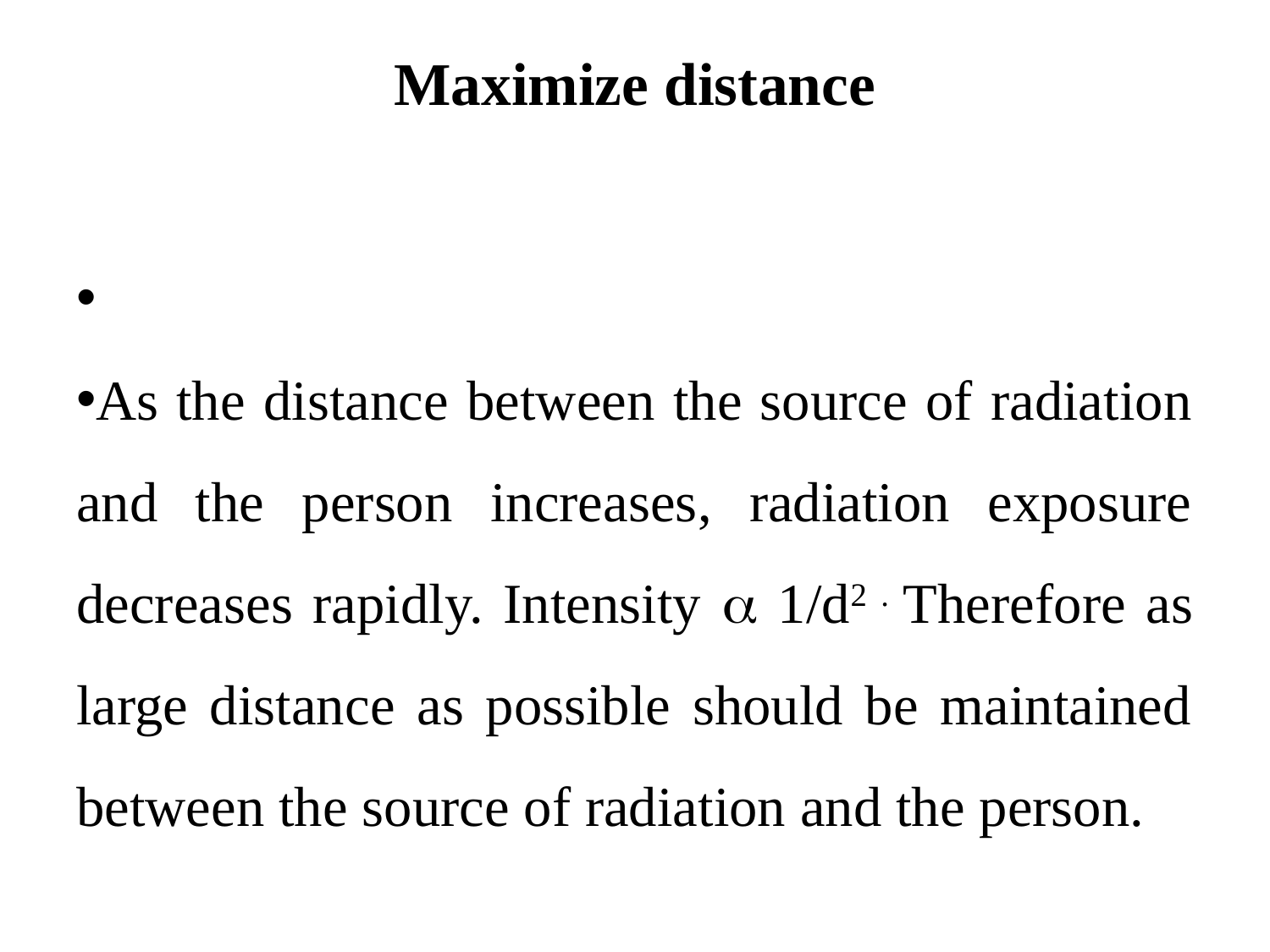

# Maximize distance

As the distance between the source of radiation and the person increases, radiation exposure decreases rapidly. Intensity α 1/d2 . Therefore as large distance as possible should be maintained between the source of radiation and the person.